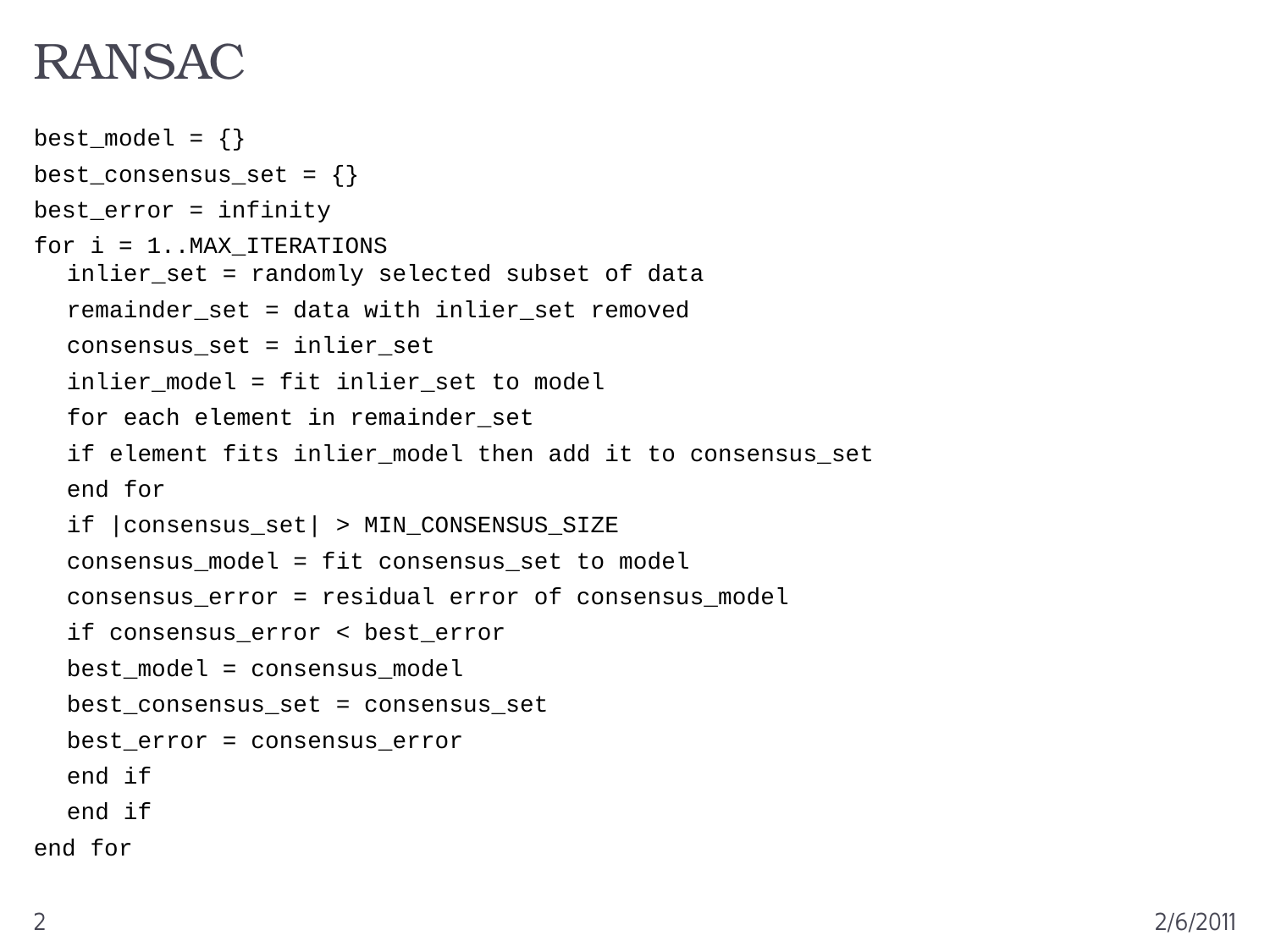

# RANSAC
best_model = {}
best_consensus_set = {}
best_error = infinity
for i = 1..MAX_ITERATIONS
inlier_set = randomly selected subset of data
	remainder_set = data with inlier_set removed
	consensus_set = inlier_set
	inlier_model = fit inlier_set to model
	for each element in remainder_set
		if element fits inlier_model then add it to consensus_set
	end for
	if |consensus_set| > MIN_CONSENSUS_SIZE
		consensus_model = fit consensus_set to model
		consensus_error = residual error of consensus_model
		if consensus_error < best_error
			best_model = consensus_model
			best_consensus_set = consensus_set
			best_error = consensus_error
		end if
	end if
end for
2

2/6/2011